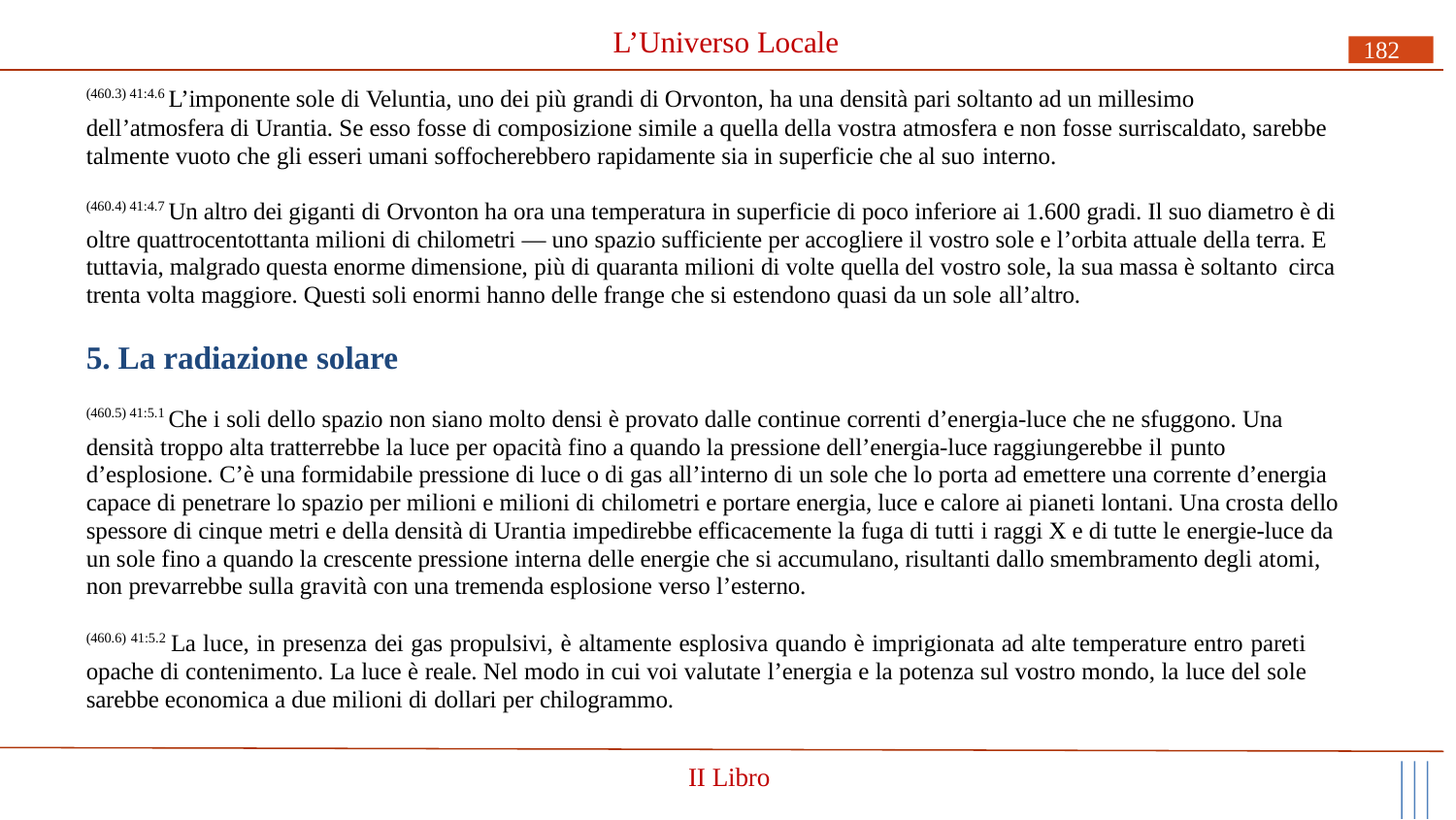

# L’Universo Locale
182

(460.3) 41:4.6 L’imponente sole di Veluntia, uno dei più grandi di Orvonton, ha una densità pari soltanto ad un millesimo
dell’atmosfera di Urantia. Se esso fosse di composizione simile a quella della vostra atmosfera e non fosse surriscaldato, sarebbe  talmente vuoto che gli esseri umani soffocherebbero rapidamente sia in superficie che al suo interno.

(460.4) 41:4.7 Un altro dei giganti di Orvonton ha ora una temperatura in superficie di poco inferiore ai 1.600 gradi. Il suo diametro è di  oltre quattrocentottanta milioni di chilometri — uno spazio sufficiente per accogliere il vostro sole e l’orbita attuale della terra. E  tuttavia, malgrado questa enorme dimensione, più di quaranta milioni di volte quella del vostro sole, la sua massa è soltanto circa
trenta volta maggiore. Questi soli enormi hanno delle frange che si estendono quasi da un sole all’altro.

5. La radiazione solare
(460.5) 41:5.1 Che i soli dello spazio non siano molto densi è provato dalle continue correnti d’energia-luce che ne sfuggono. Una  densità troppo alta tratterrebbe la luce per opacità fino a quando la pressione dell’energia-luce raggiungerebbe il punto
d’esplosione. C’è una formidabile pressione di luce o di gas all’interno di un sole che lo porta ad emettere una corrente d’energia  capace di penetrare lo spazio per milioni e milioni di chilometri e portare energia, luce e calore ai pianeti lontani. Una crosta dello  spessore di cinque metri e della densità di Urantia impedirebbe efficacemente la fuga di tutti i raggi X e di tutte le energie-luce da  un sole fino a quando la crescente pressione interna delle energie che si accumulano, risultanti dallo smembramento degli atomi,  non prevarrebbe sulla gravità con una tremenda esplosione verso l’esterno.

(460.6) 41:5.2 La luce, in presenza dei gas propulsivi, è altamente esplosiva quando è imprigionata ad alte temperature entro pareti  opache di contenimento. La luce è reale. Nel modo in cui voi valutate l’energia e la potenza sul vostro mondo, la luce del sole  sarebbe economica a due milioni di dollari per chilogrammo.

II Libro